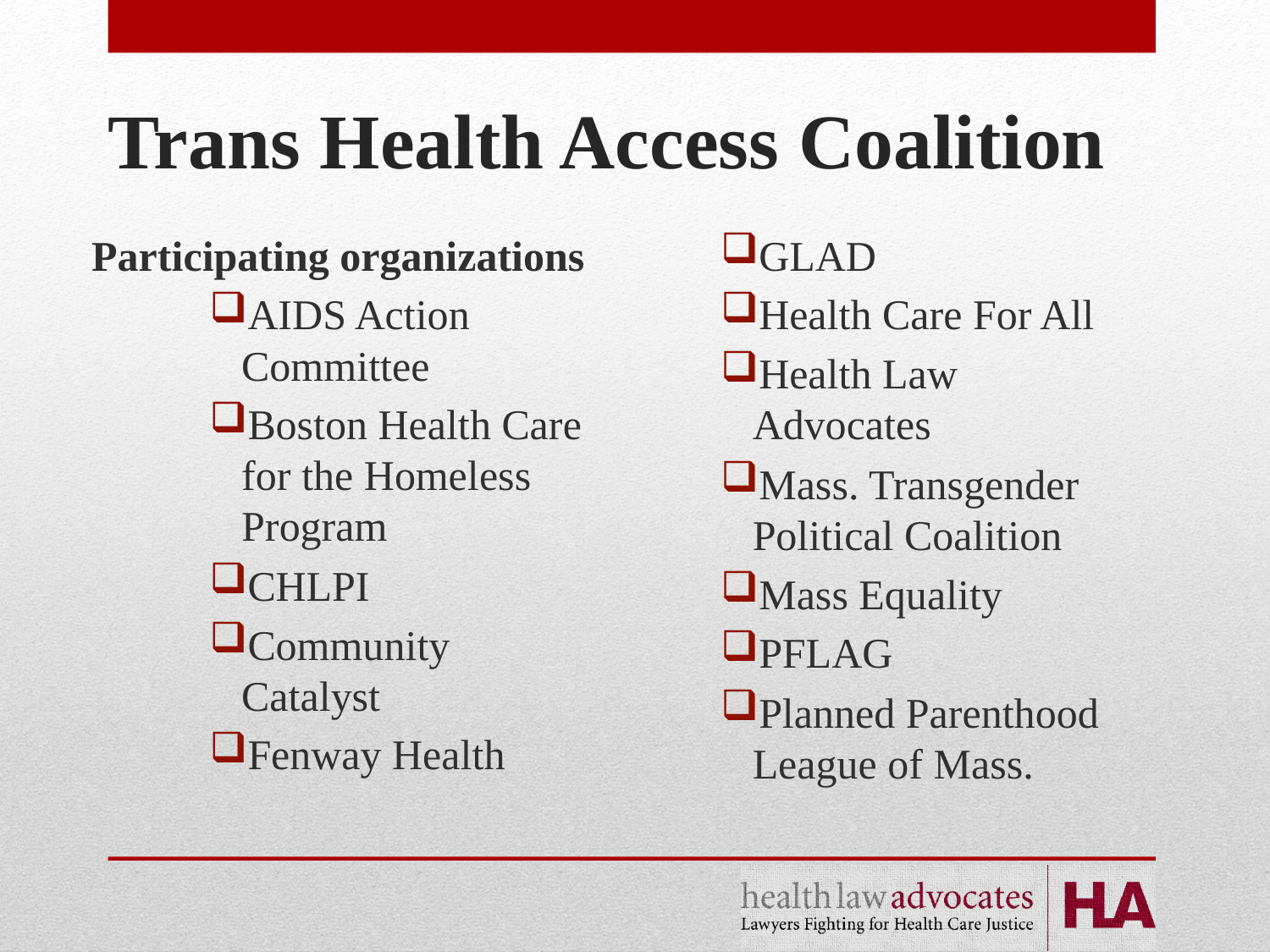

# Trans Health Access Coalition
Participating organizations
AIDS Action Committee
Boston Health Care for the Homeless Program
CHLPI
Community Catalyst
Fenway Health

GLAD
Health Care For All
Health Law Advocates
Mass. Transgender Political Coalition
Mass Equality
PFLAG
Planned Parenthood League of Mass.